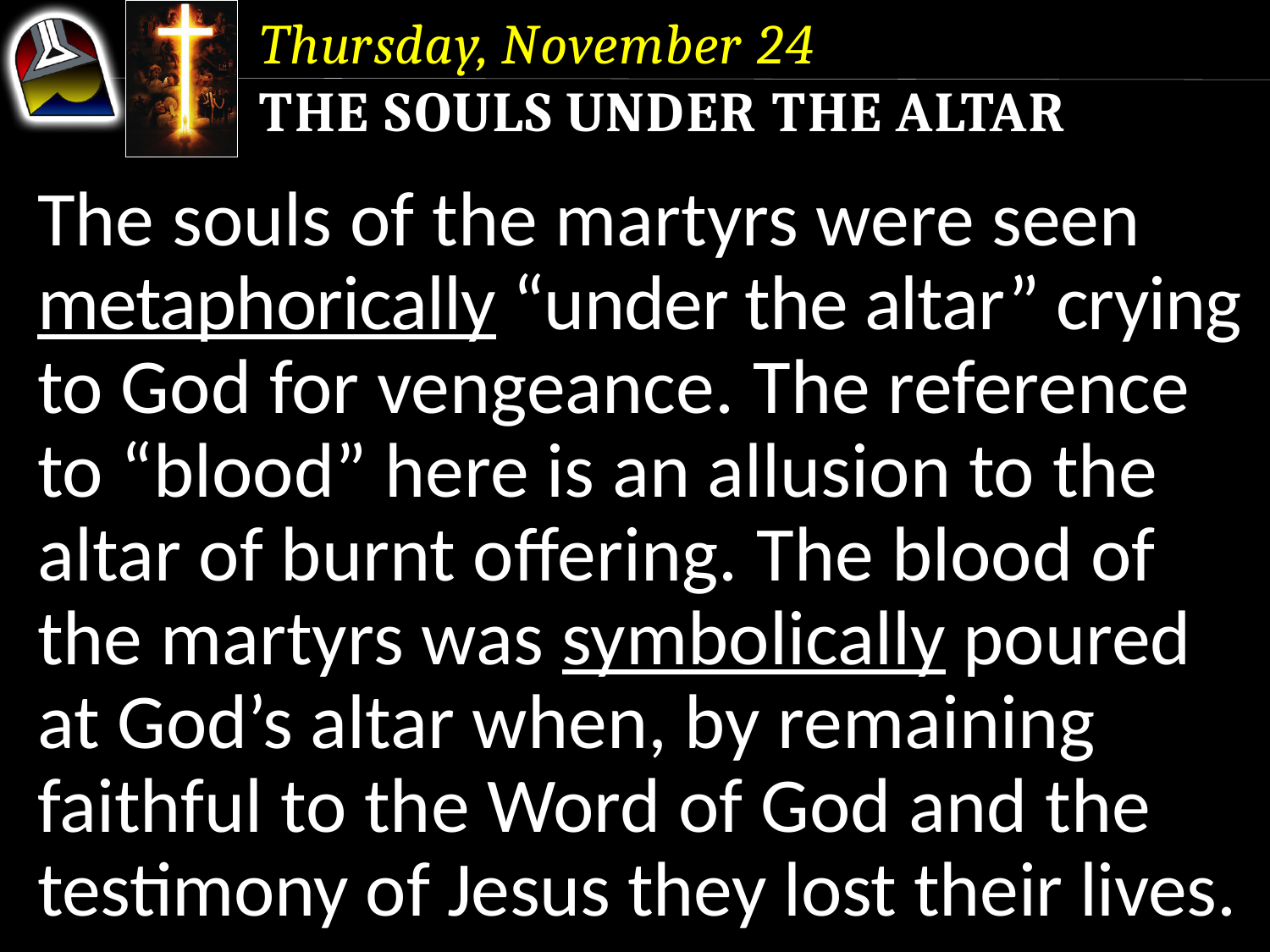

Thursday, November 24
The Souls Under the Altar
The souls of the martyrs were seen metaphorically “under the altar” crying to God for vengeance. The reference  to “blood” here is an allusion to the altar of burnt offering. The blood of  the martyrs was symbolically poured  at God’s altar when, by remaining faithful to the Word of God and the testimony of Jesus they lost their lives.
The souls of the martyrs were seen metaphorically “under the altar” crying to God for vengeance. The reference  to “blood” here is an allusion to the altar of burnt offering.
The souls of the martyrs were seen metaphorically “under the altar” crying to God for vengeance.